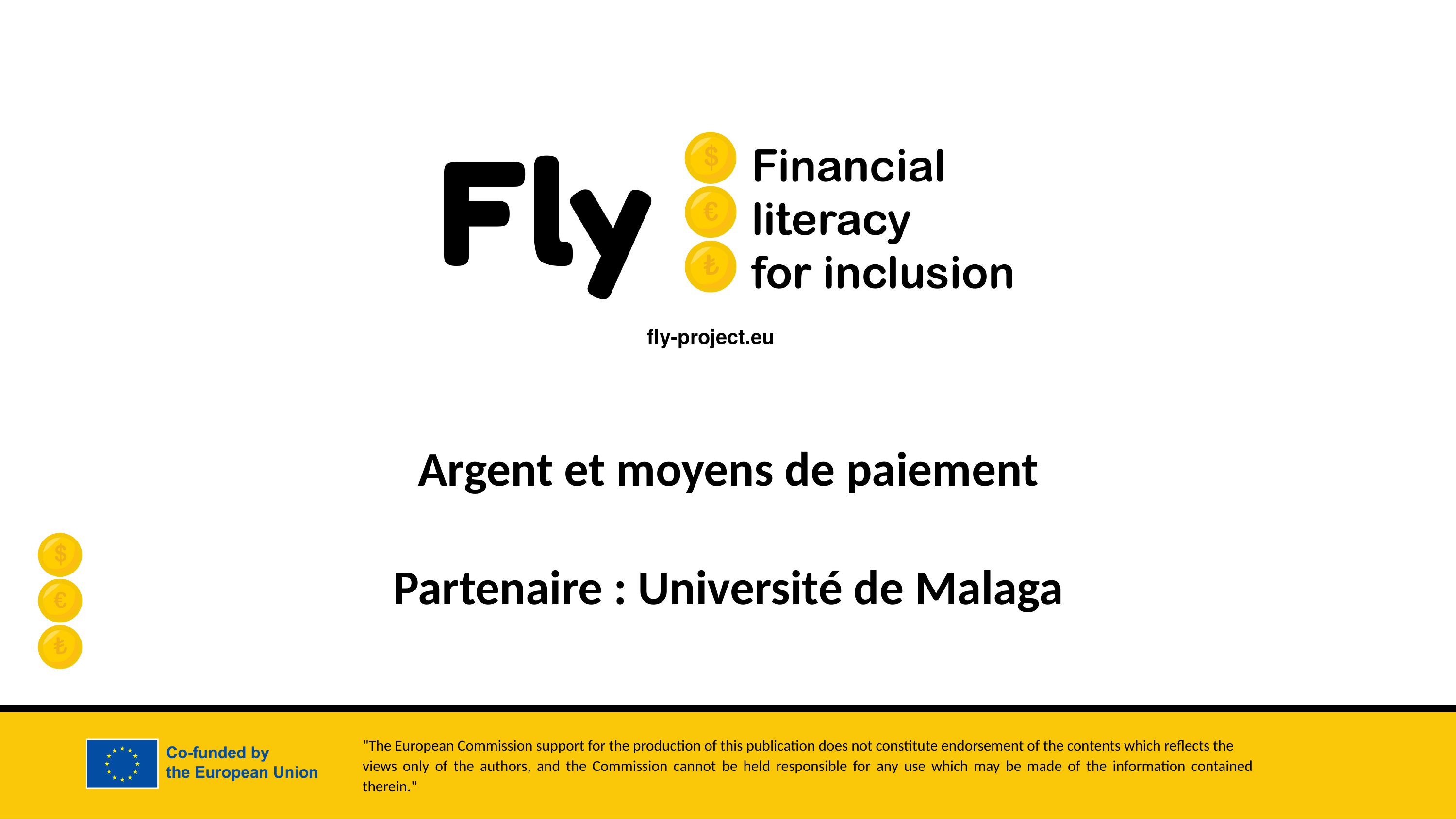

Argent et moyens de paiement

Partenaire : Université de Malaga